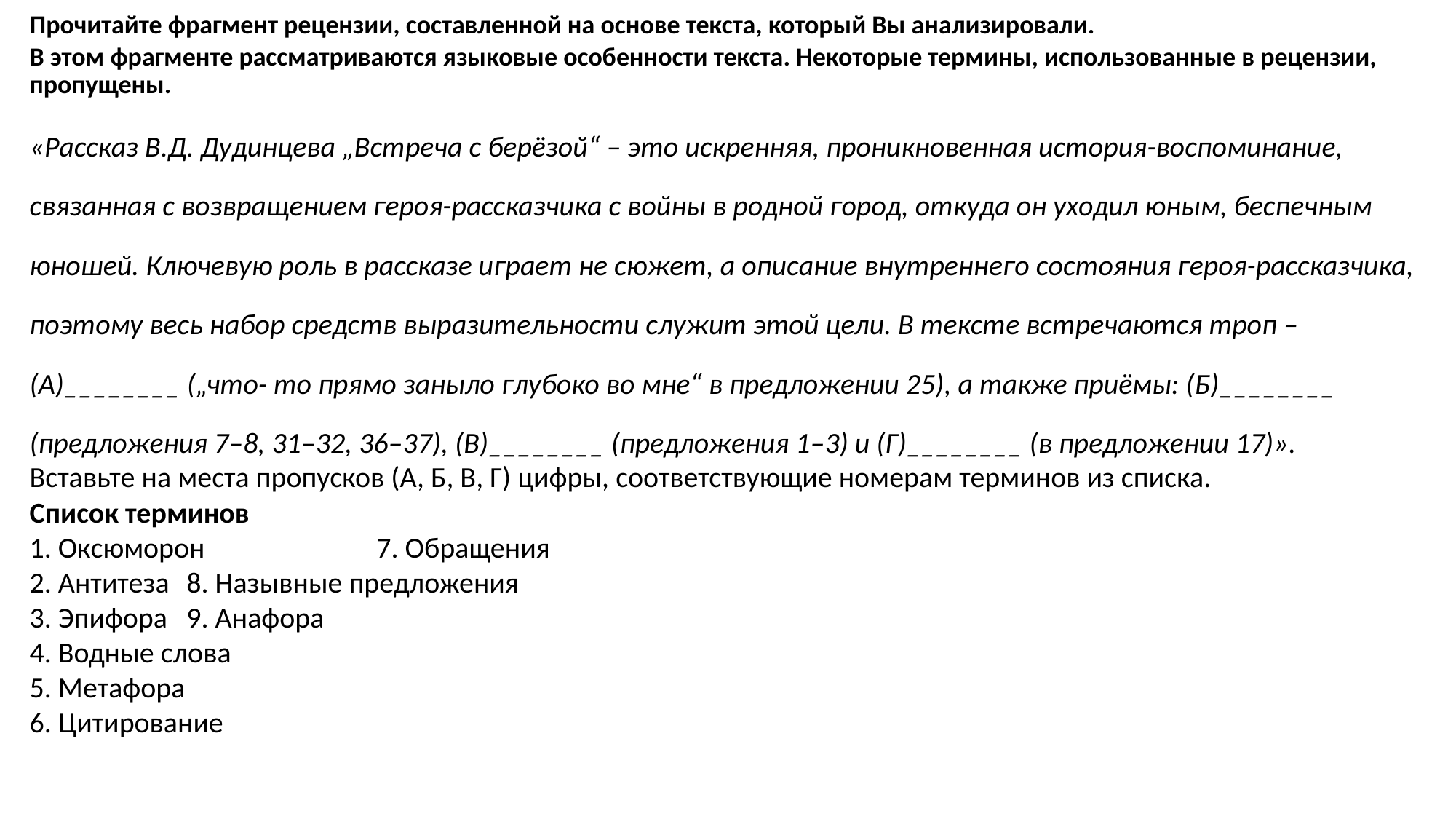

Прочитайте фрагмент рецензии, составленной на основе текста, который Вы анализировали.
В этом фрагменте рассматриваются языковые особенности текста. Некоторые термины, использованные в рецензии, пропущены.
«Рассказ В.Д. Дудинцева „Встреча с берёзой“ – это искренняя, проникновенная история-воспоминание, связанная с возвращением героя-рассказчика с войны в родной город, откуда он уходил юным, беспечным юношей. Ключевую роль в рассказе играет не сюжет, а описание внутреннего состояния героя-рассказчика, поэтому весь набор средств выразительности служит этой цели. В тексте встречаются троп – (А)________ („что- то прямо заныло глубоко во мне“ в предложении 25), а также приёмы: (Б)________ (предложения 7–8, 31–32, 36–37), (В)________ (предложения 1–3) и (Г)________ (в предложении 17)».
Вставьте на места пропусков (А, Б, В, Г) цифры, соответствующие номерам терминов из списка.
Список терминов
1. Оксюморон                         				 7. Обращения
2. Антитеза						8. Назывные предложения
3. Эпифора						9. Анафора
4. Водные слова
5. Метафора
6. Цитирование